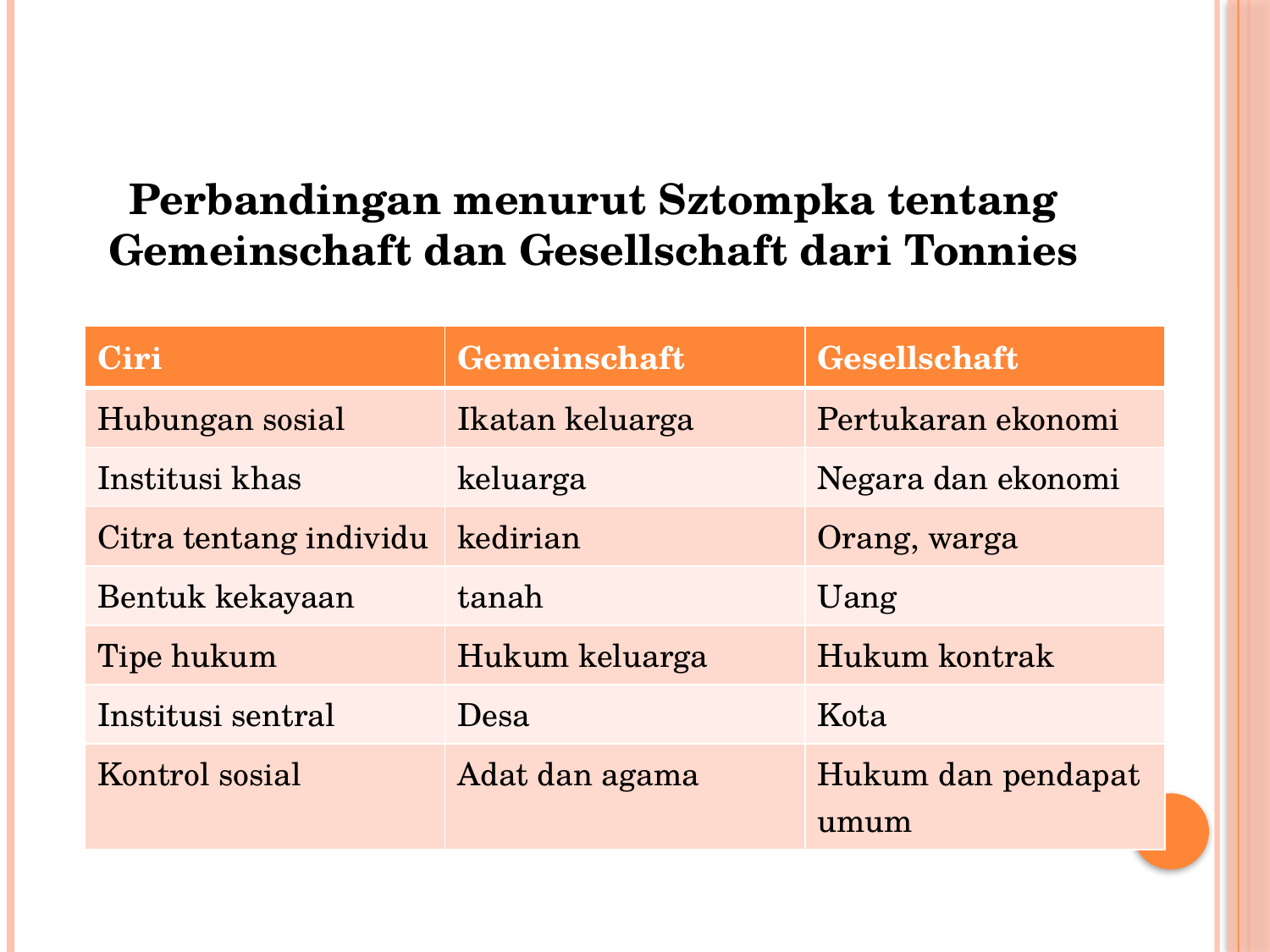

#
Perbandingan menurut Sztompka tentang Gemeinschaft dan Gesellschaft dari Tonnies

| Ciri | Gemeinschaft | Gesellschaft |
| --- | --- | --- |
| Hubungan sosial | Ikatan keluarga | Pertukaran ekonomi |
| Institusi khas | keluarga | Negara dan ekonomi |
| Citra tentang individu | kedirian | Orang, warga |
| Bentuk kekayaan | tanah | Uang |
| Tipe hukum | Hukum keluarga | Hukum kontrak |
| Institusi sentral | Desa | Kota |
| Kontrol sosial | Adat dan agama | Hukum dan pendapat umum |